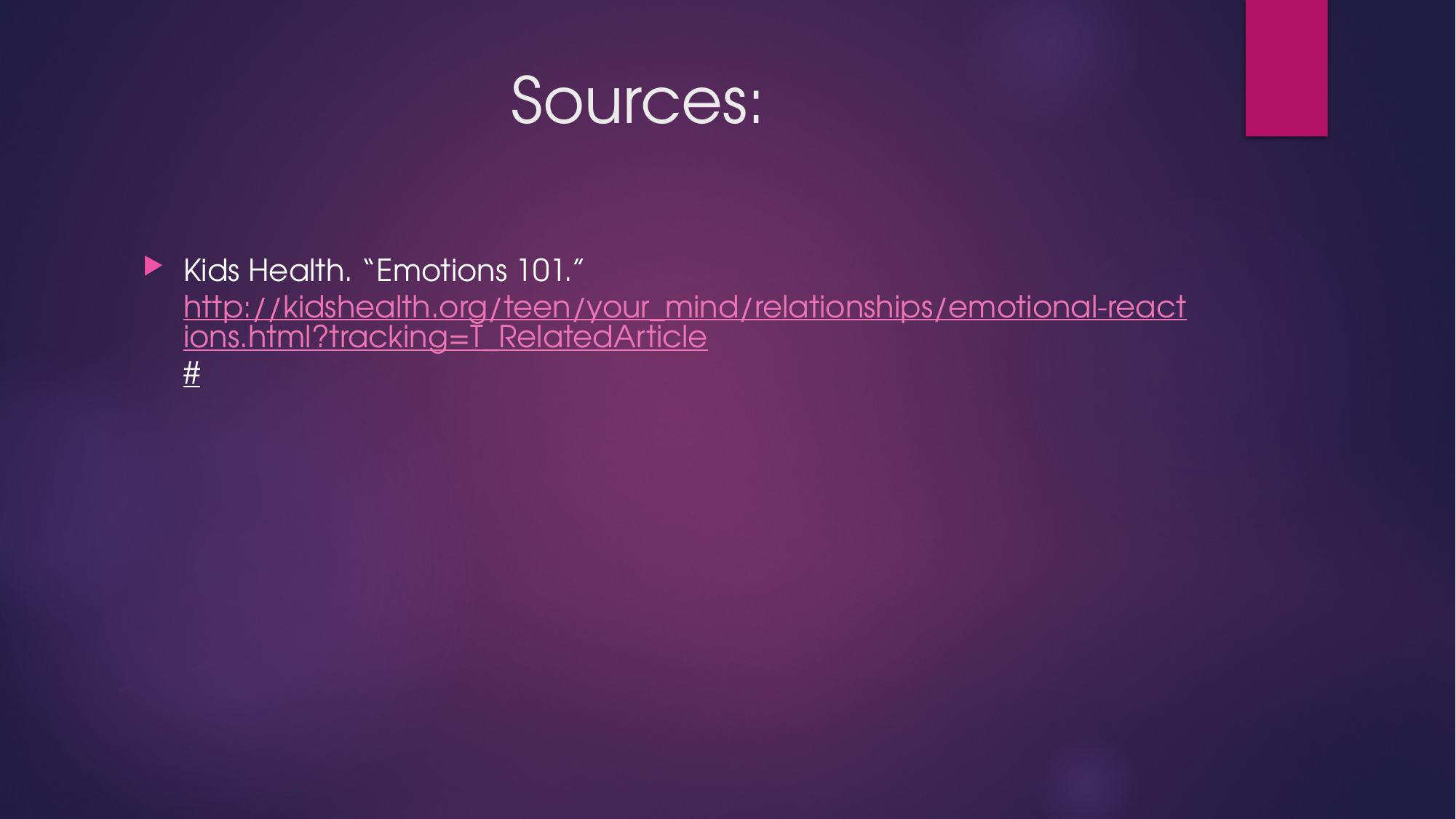

# Sources:
Kids Health. “Emotions 101.” http://kidshealth.org/teen/your_mind/relationships/emotional-reactions.html?tracking=T_RelatedArticle#